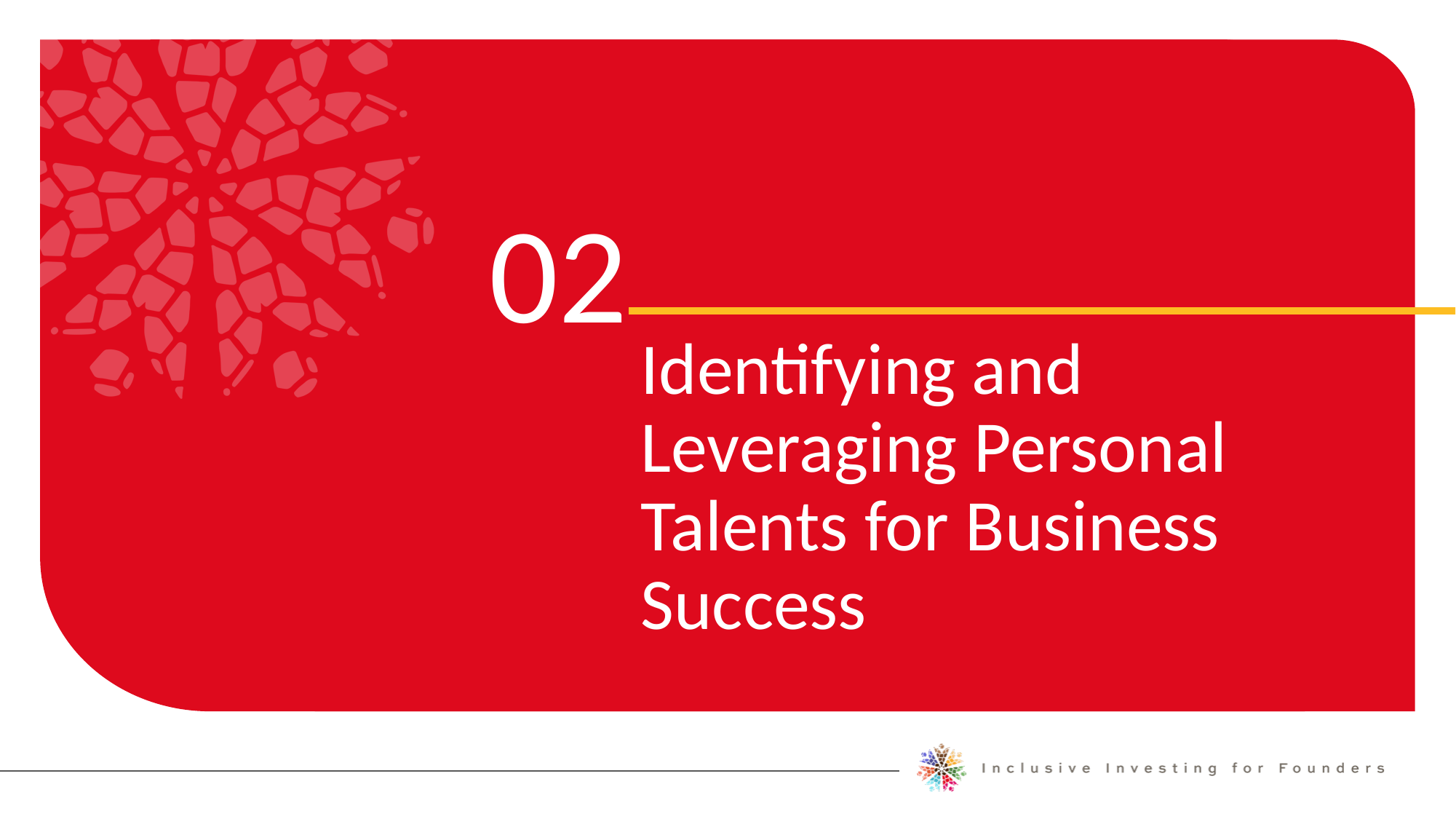

02
Identifying and Leveraging Personal Talents for Business Success